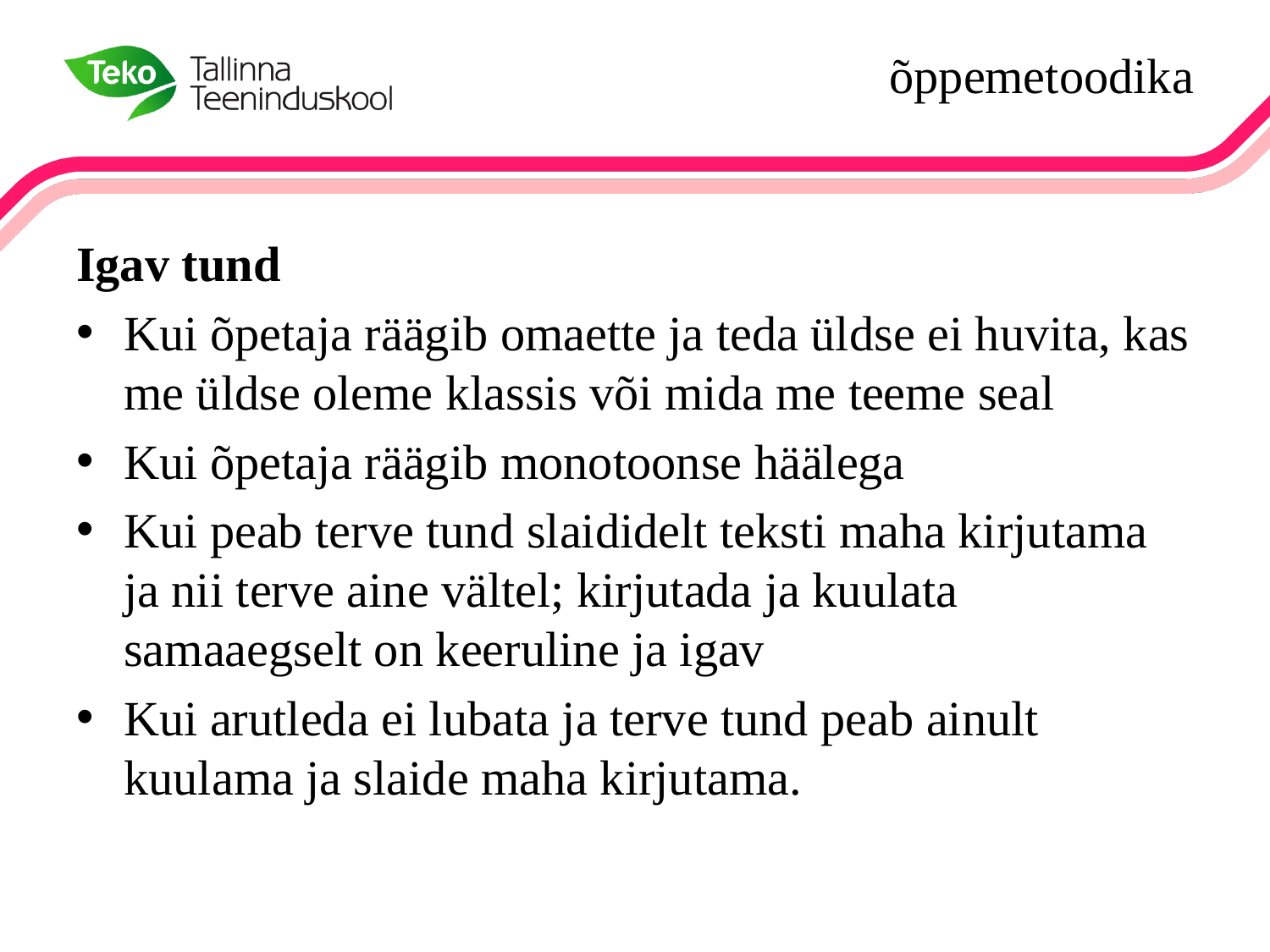

# õppemetoodika
Igav tund
Kui õpetaja räägib omaette ja teda üldse ei huvita, kas me üldse oleme klassis või mida me teeme seal
Kui õpetaja räägib monotoonse häälega
Kui peab terve tund slaididelt teksti maha kirjutama ja nii terve aine vältel; kirjutada ja kuulata samaaegselt on keeruline ja igav
Kui arutleda ei lubata ja terve tund peab ainult kuulama ja slaide maha kirjutama.